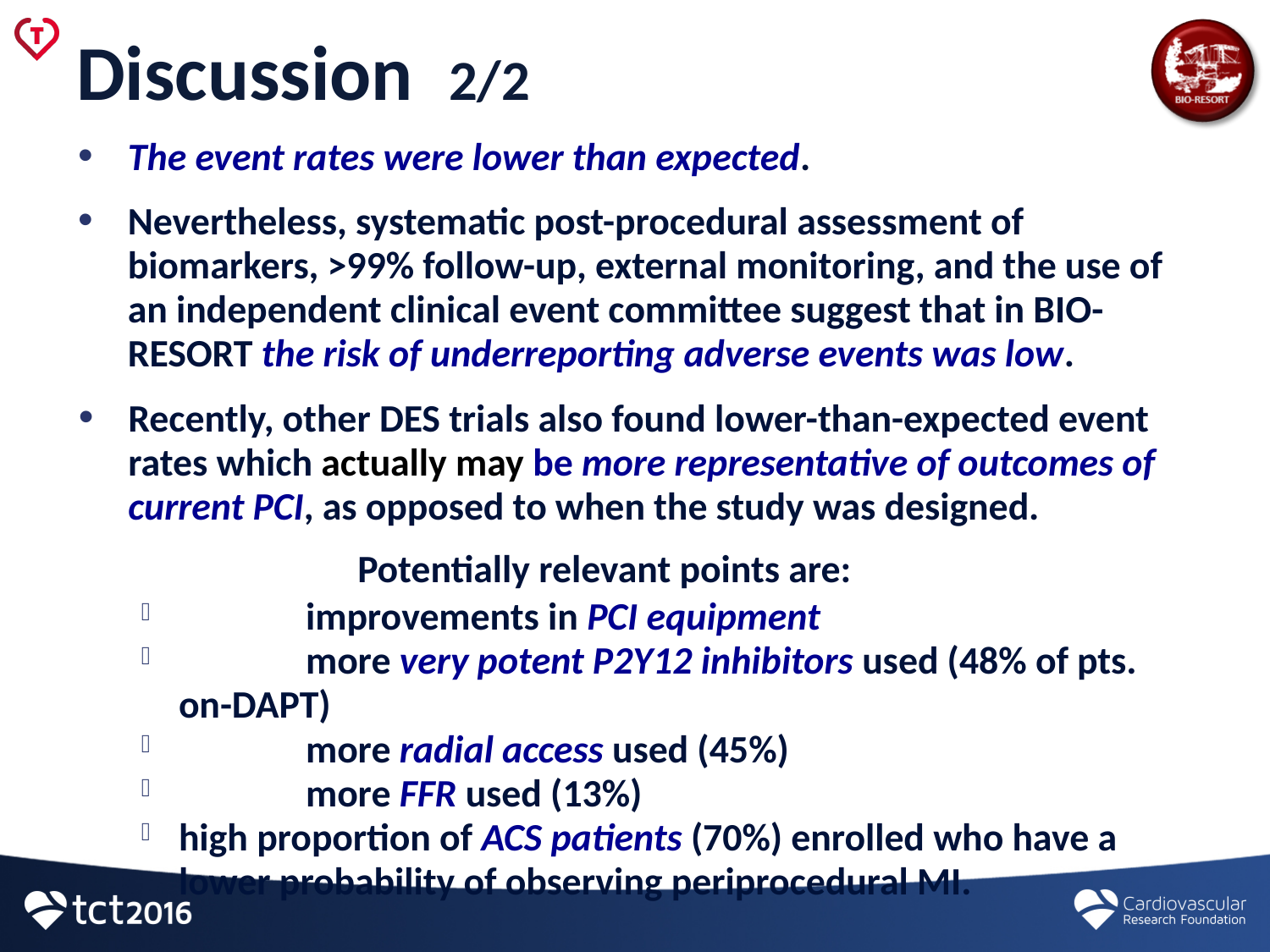

# Discussion  2/2
The event rates were lower than expected.

Nevertheless, systematic post-procedural assessment of biomarkers, >99% follow-up, external monitoring, and the use of an independent clinical event committee suggest that in BIO-RESORT the risk of underreporting adverse events was low.
Recently, other DES trials also found lower-than-expected event rates which actually may be more representative of outcomes of current PCI, as opposed to when the study was designed.

			Potentially relevant points are:
	improvements in PCI equipment
	more very potent P2Y12 inhibitors used (48% of pts. on-DAPT)
	more radial access used (45%)
	more FFR used (13%)
high proportion of ACS patients (70%) enrolled who have a lower probability of observing periprocedural MI.